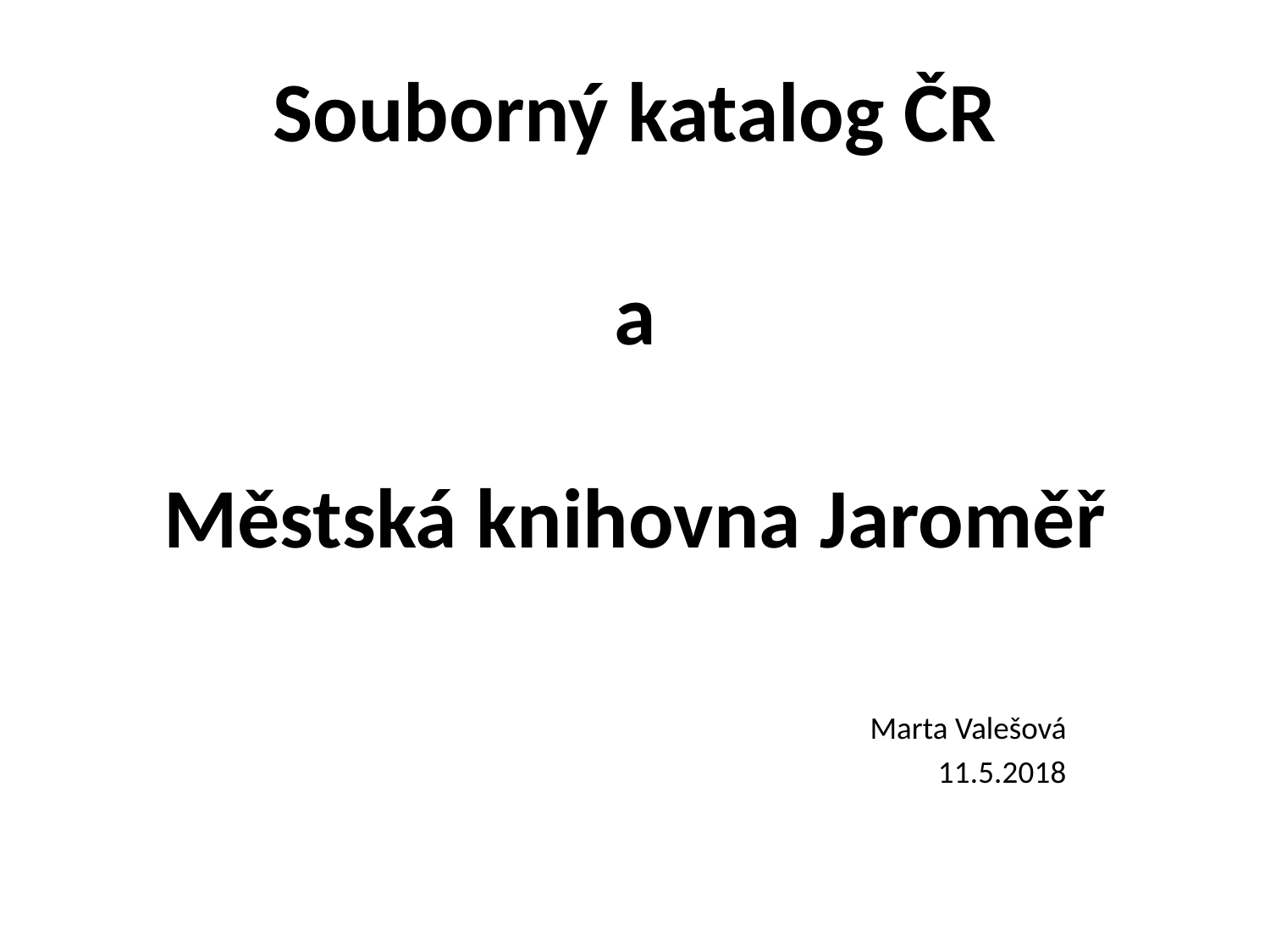

# Souborný katalog ČR a Městská knihovna Jaroměř

Marta Valešová
11.5.2018